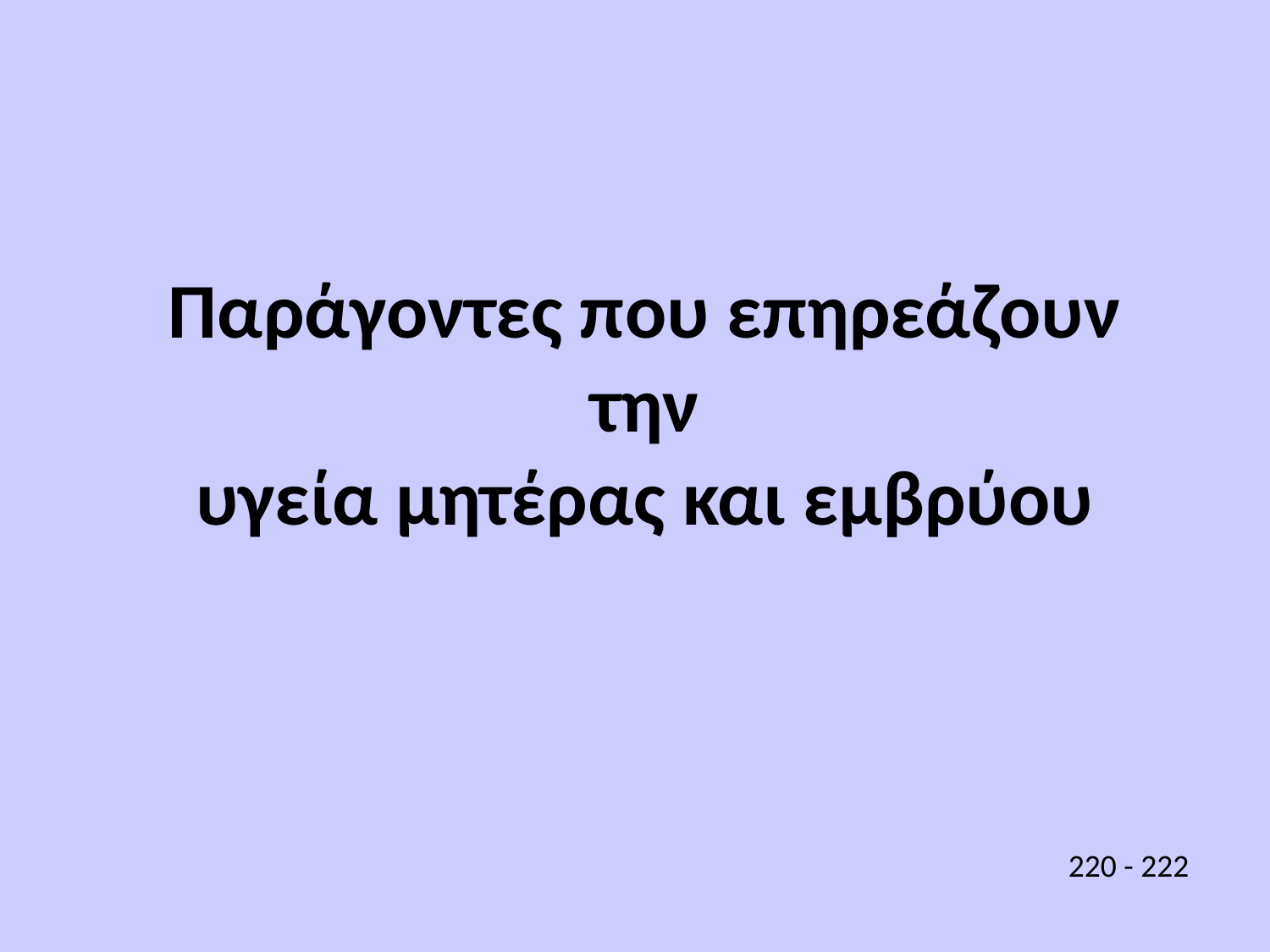

Παράγοντες που επηρεάζουν την
υγεία μητέρας και εμβρύου
220 - 222